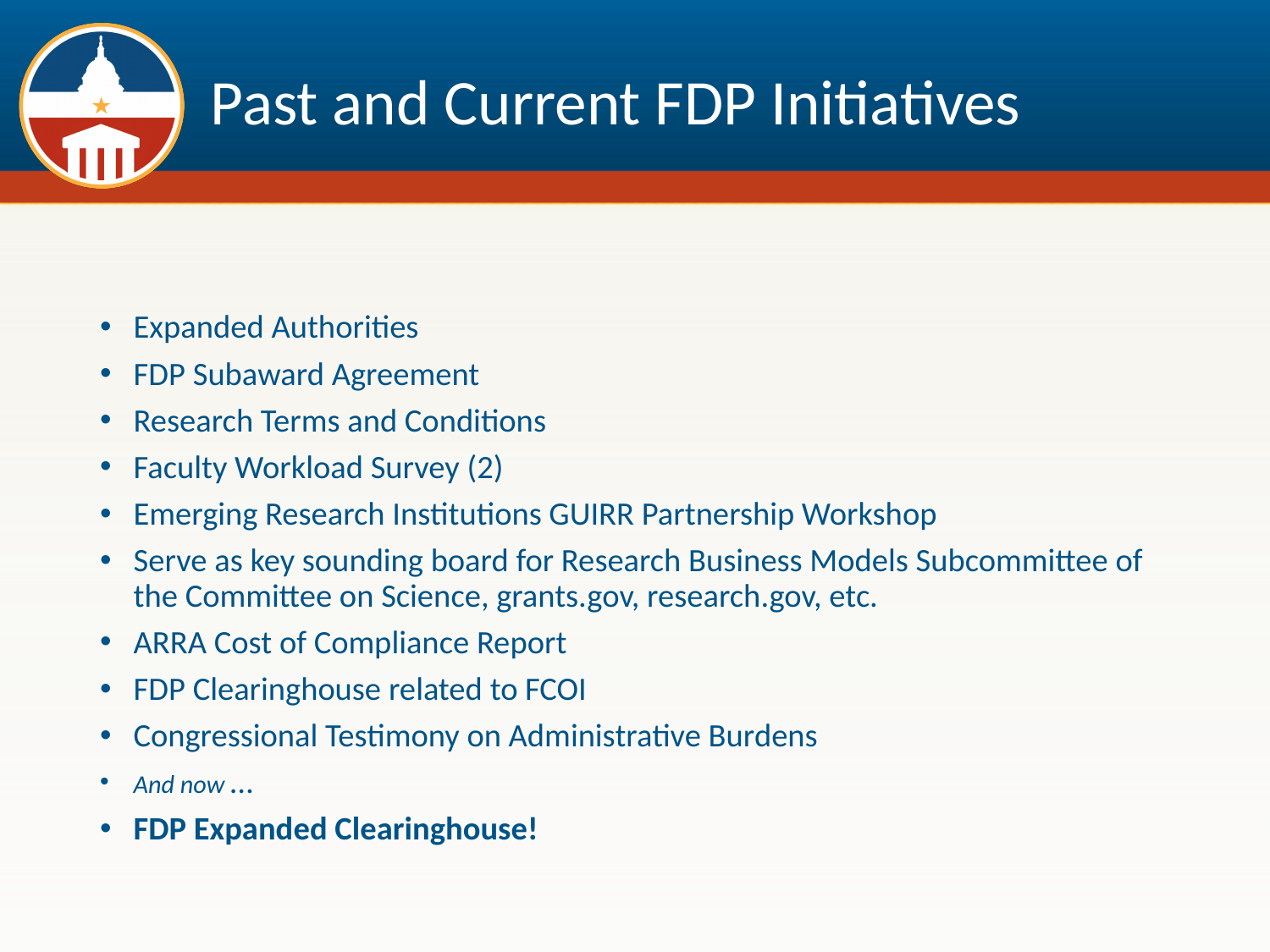

# Past and Current FDP Initiatives

Expanded Authorities
FDP Subaward Agreement
Research Terms and Conditions
Faculty Workload Survey (2)
Emerging Research Institutions GUIRR Partnership Workshop
Serve as key sounding board for Research Business Models Subcommittee of the Committee on Science, grants.gov, research.gov, etc.
ARRA Cost of Compliance Report
FDP Clearinghouse related to FCOI
Congressional Testimony on Administrative Burdens
And now …
FDP Expanded Clearinghouse!